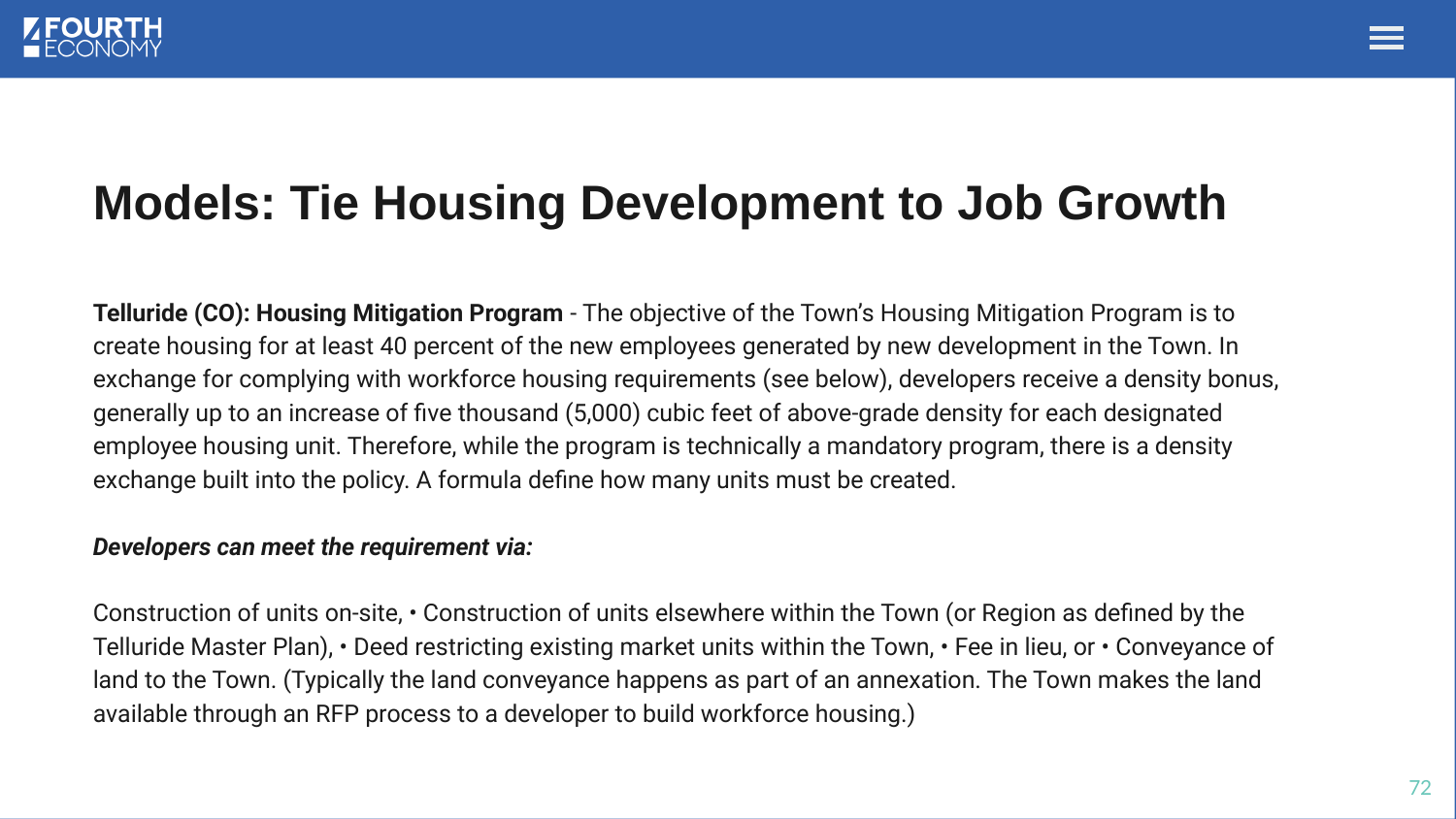

# Models: Tie Housing Development to Job Growth
Telluride (CO): Housing Mitigation Program - The objective of the Town’s Housing Mitigation Program is to create housing for at least 40 percent of the new employees generated by new development in the Town. In exchange for complying with workforce housing requirements (see below), developers receive a density bonus, generally up to an increase of five thousand (5,000) cubic feet of above-grade density for each designated employee housing unit. Therefore, while the program is technically a mandatory program, there is a density exchange built into the policy. A formula define how many units must be created.

Developers can meet the requirement via:
Construction of units on-site, • Construction of units elsewhere within the Town (or Region as defined by the Telluride Master Plan), • Deed restricting existing market units within the Town, • Fee in lieu, or • Conveyance of land to the Town. (Typically the land conveyance happens as part of an annexation. The Town makes the land available through an RFP process to a developer to build workforce housing.)
72